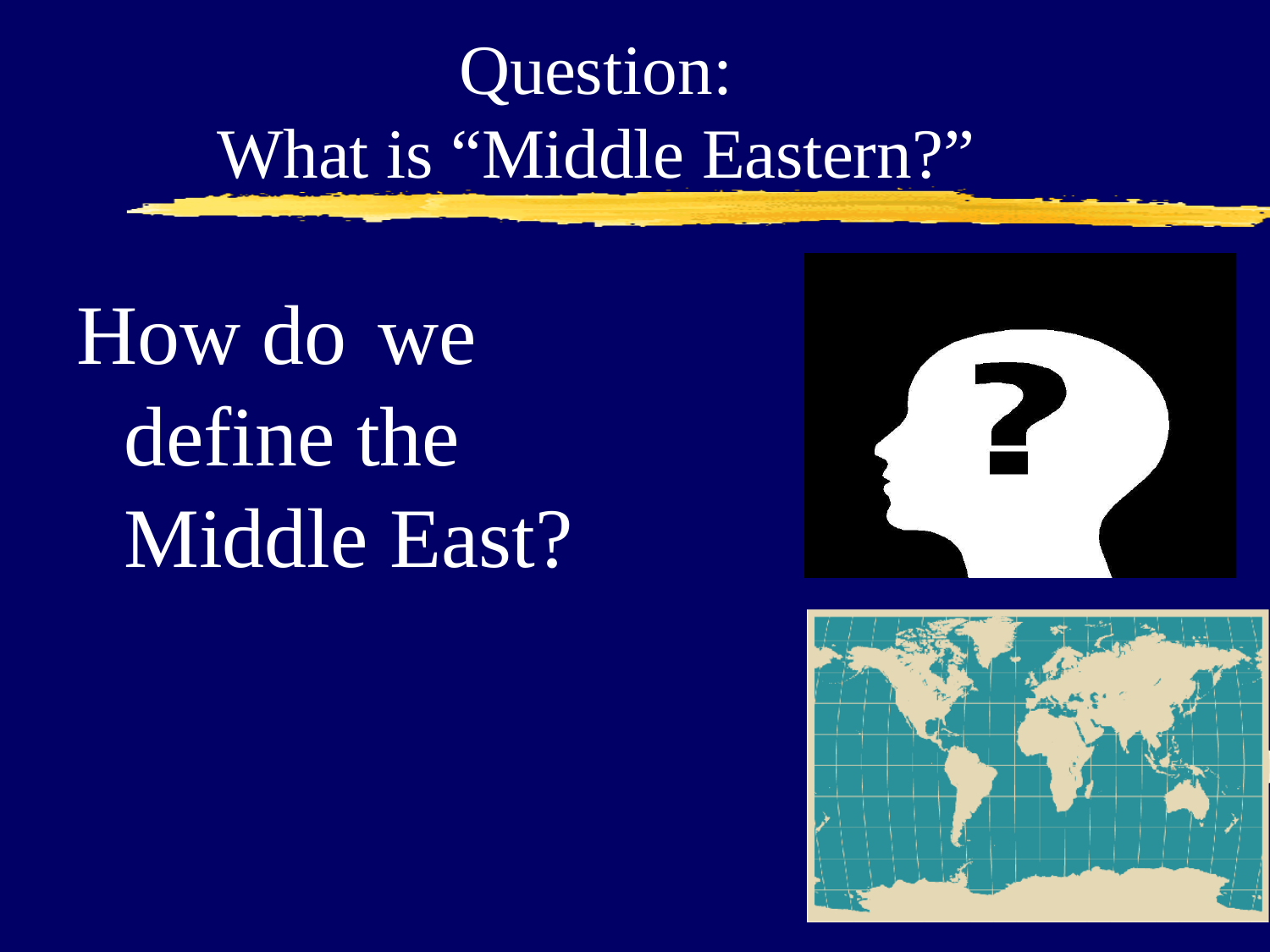

Question:
What is “Middle Eastern?”

How do	we define the Middle East?